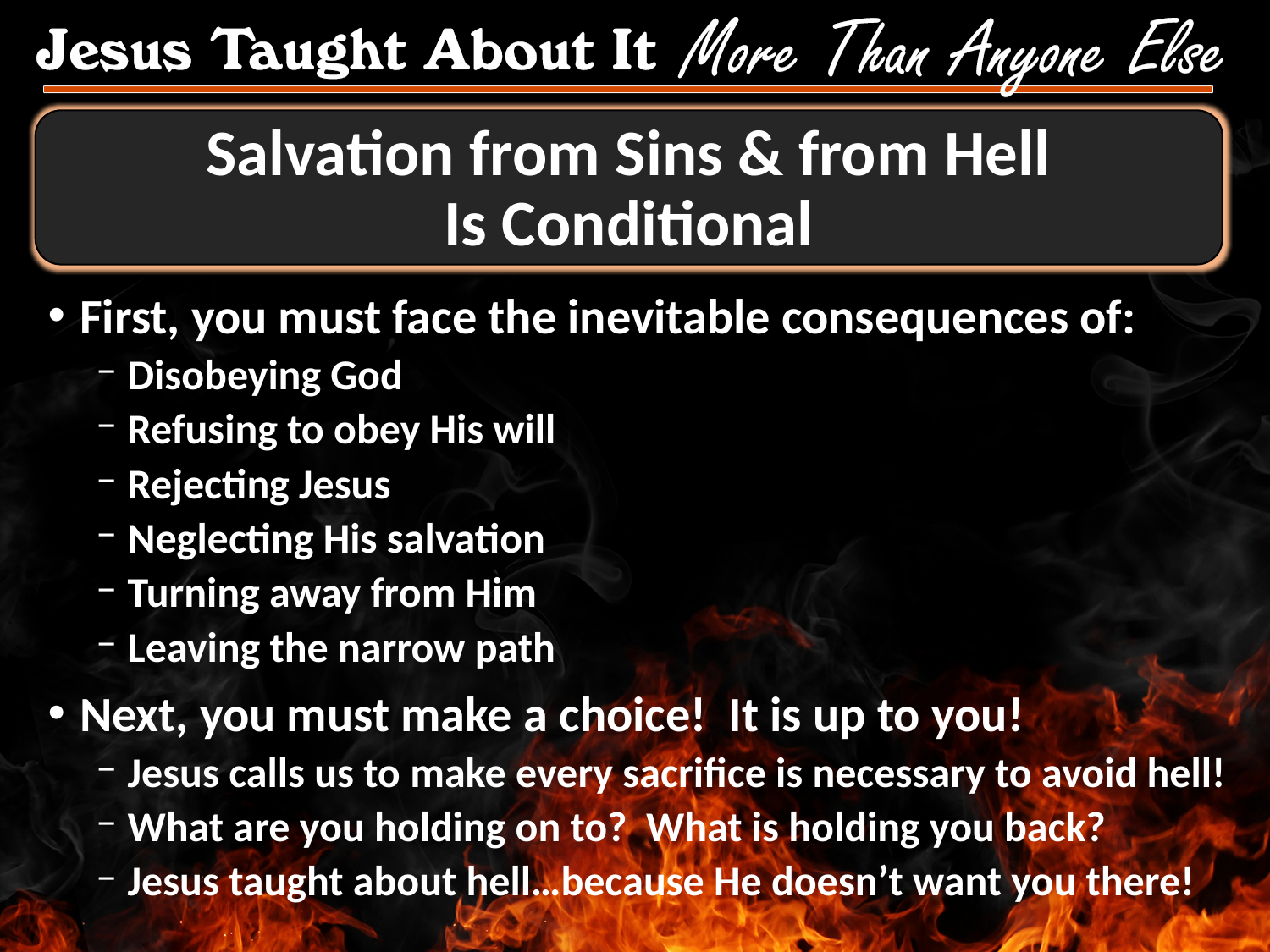

# Salvation from Sins & from Hell Is Conditional
First, you must face the inevitable consequences of:
Disobeying God
Refusing to obey His will
Rejecting Jesus
Neglecting His salvation
Turning away from Him
Leaving the narrow path
Next, you must make a choice!  It is up to you!
Jesus calls us to make every sacrifice is necessary to avoid hell!
What are you holding on to?  What is holding you back?
Jesus taught about hell…because He doesn’t want you there!